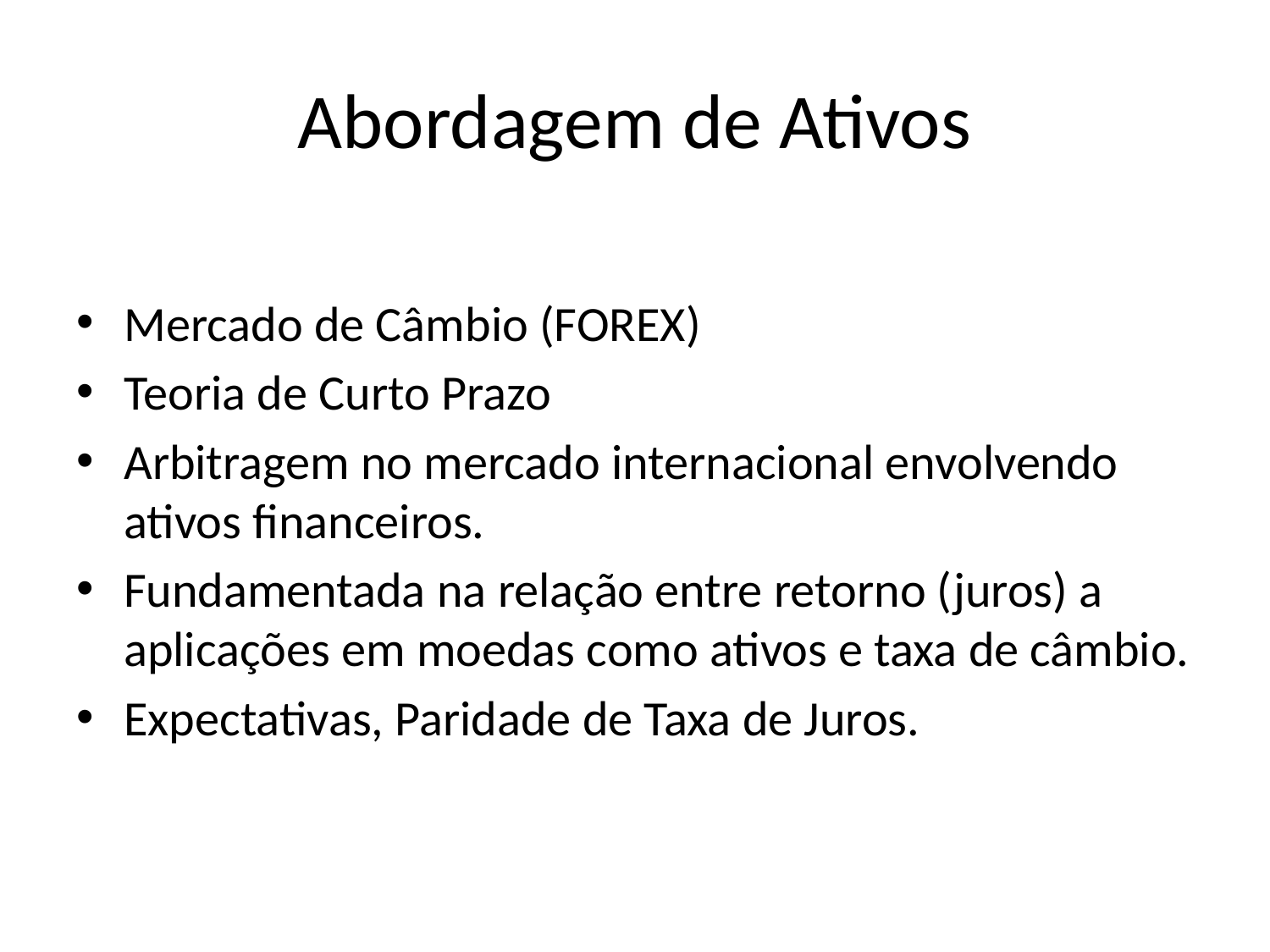

# Abordagem de Ativos
Mercado de Câmbio (FOREX)
Teoria de Curto Prazo
Arbitragem no mercado internacional envolvendo ativos financeiros.
Fundamentada na relação entre retorno (juros) a aplicações em moedas como ativos e taxa de câmbio.
Expectativas, Paridade de Taxa de Juros.